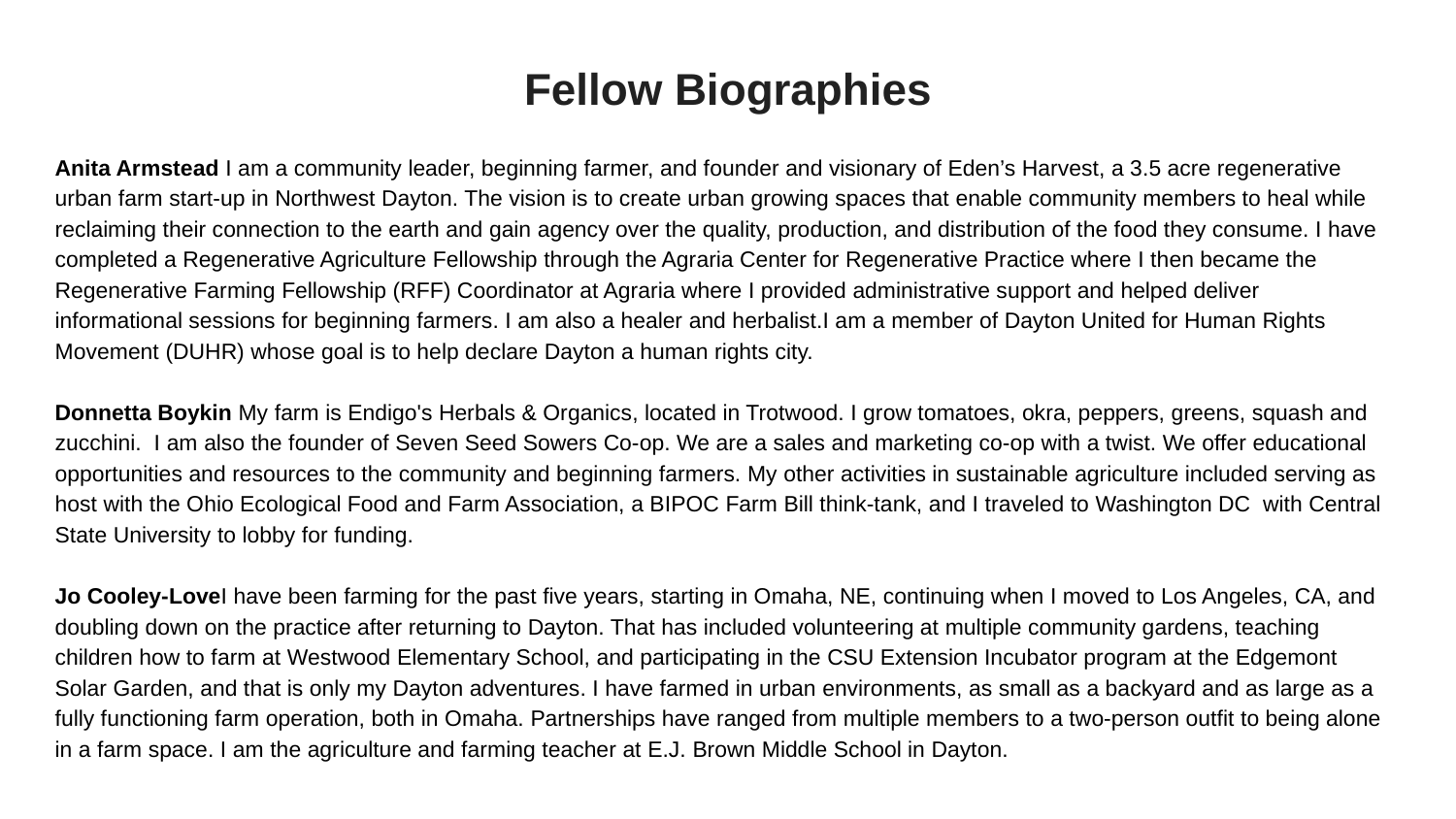

# Fellow Biographies
Anita Armstead I am a community leader, beginning farmer, and founder and visionary of Eden’s Harvest, a 3.5 acre regenerative urban farm start-up in Northwest Dayton. The vision is to create urban growing spaces that enable community members to heal while reclaiming their connection to the earth and gain agency over the quality, production, and distribution of the food they consume. I have completed a Regenerative Agriculture Fellowship through the Agraria Center for Regenerative Practice where I then became the Regenerative Farming Fellowship (RFF) Coordinator at Agraria where I provided administrative support and helped deliver informational sessions for beginning farmers. I am also a healer and herbalist.I am a member of Dayton United for Human Rights Movement (DUHR) whose goal is to help declare Dayton a human rights city.
Donnetta Boykin My farm is Endigo's Herbals & Organics, located in Trotwood. I grow tomatoes, okra, peppers, greens, squash and zucchini.  I am also the founder of Seven Seed Sowers Co-op. We are a sales and marketing co-op with a twist. We offer educational opportunities and resources to the community and beginning farmers. My other activities in sustainable agriculture included serving as host with the Ohio Ecological Food and Farm Association, a BIPOC Farm Bill think-tank, and I traveled to Washington DC  with Central State University to lobby for funding.
Jo Cooley-LoveI have been farming for the past five years, starting in Omaha, NE, continuing when I moved to Los Angeles, CA, and doubling down on the practice after returning to Dayton. That has included volunteering at multiple community gardens, teaching children how to farm at Westwood Elementary School, and participating in the CSU Extension Incubator program at the Edgemont Solar Garden, and that is only my Dayton adventures. I have farmed in urban environments, as small as a backyard and as large as a fully functioning farm operation, both in Omaha. Partnerships have ranged from multiple members to a two-person outfit to being alone in a farm space. I am the agriculture and farming teacher at E.J. Brown Middle School in Dayton.